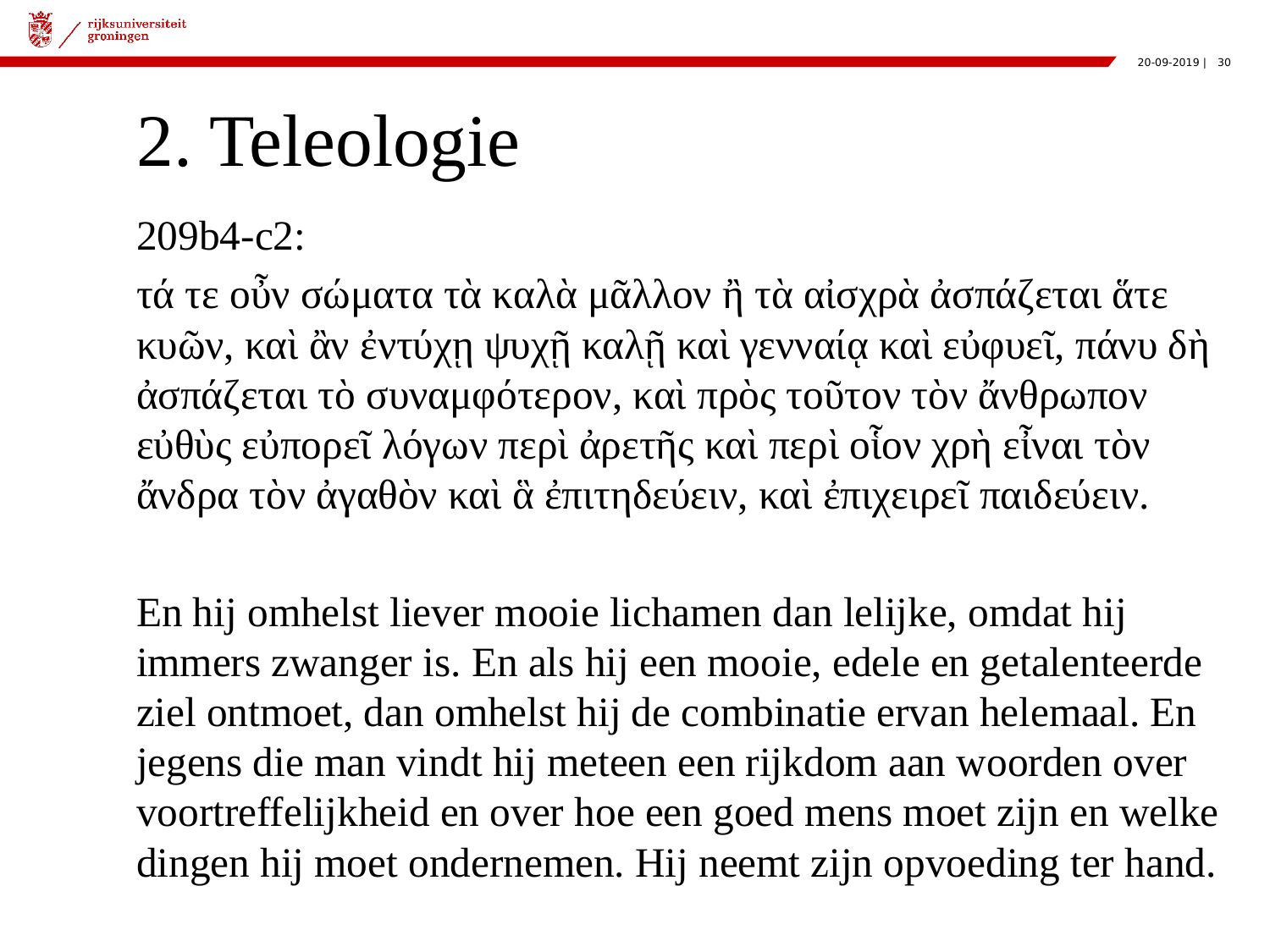

# 2. Teleologie
209b4-c2:
τά τε οὖν σώματα τὰ καλὰ μᾶλλον ἢ τὰ αἰσχρὰ ἀσπάζεται ἅτε κυῶν, καὶ ἂν ἐντύχῃ ψυχῇ καλῇ καὶ γενναίᾳ καὶ εὐφυεῖ, πάνυ δὴ ἀσπάζεται τὸ συναμφότερον, καὶ πρὸς τοῦτον τὸν ἄνθρωπον εὐθὺς εὐπορεῖ λόγων περὶ ἀρετῆς καὶ περὶ οἷον χρὴ εἶναι τὸν ἄνδρα τὸν ἀγαθὸν καὶ ἃ ἐπιτηδεύειν, καὶ ἐπιχειρεῖ παιδεύειν.

En hij omhelst liever mooie lichamen dan lelijke, omdat hij immers zwanger is. En als hij een mooie, edele en getalenteerde ziel ontmoet, dan omhelst hij de combinatie ervan helemaal. En jegens die man vindt hij meteen een rijkdom aan woorden over voortreffelijkheid en over hoe een goed mens moet zijn en welke dingen hij moet ondernemen. Hij neemt zijn opvoeding ter hand.